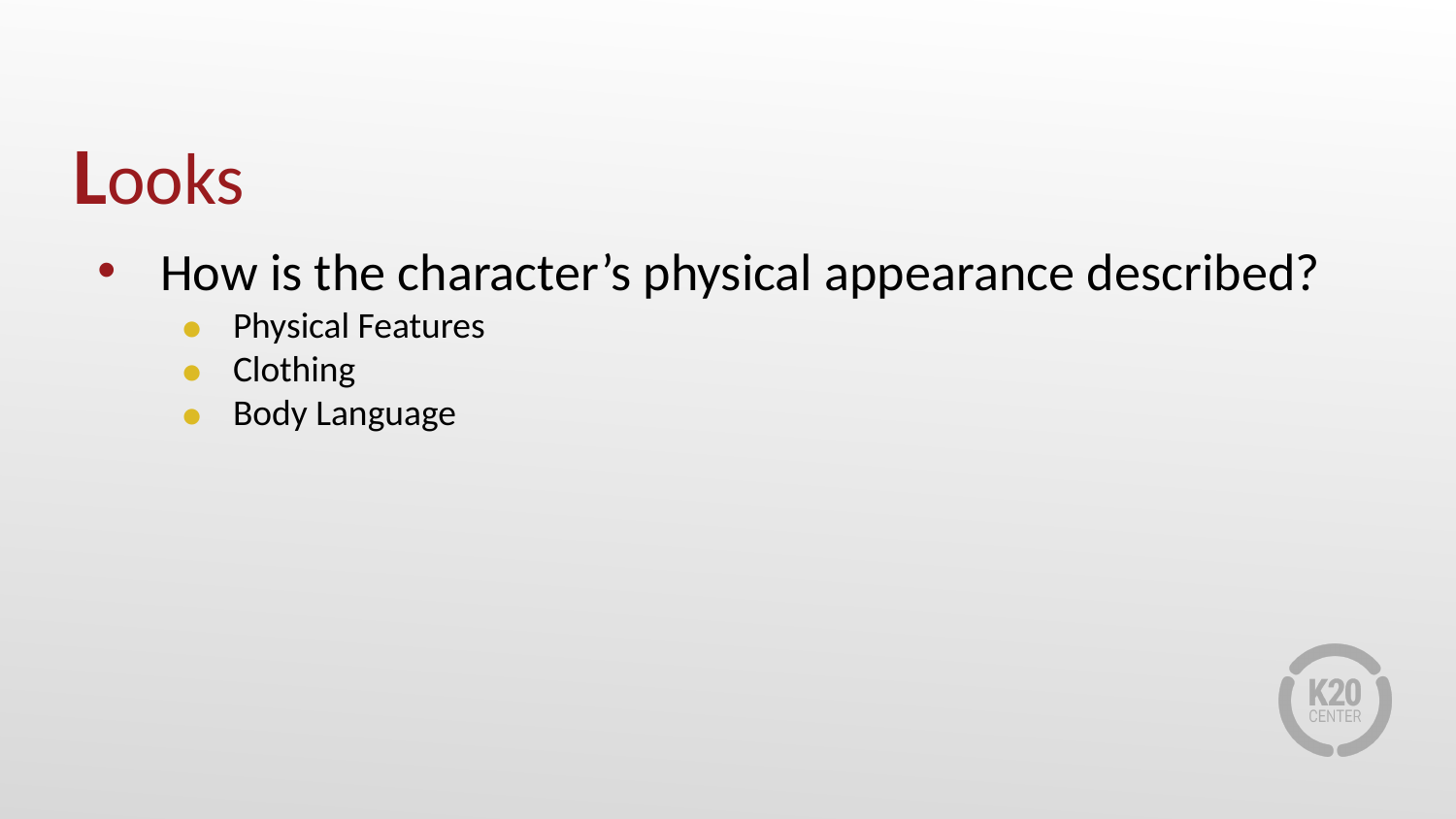

# Looks
How is the character’s physical appearance described?
Physical Features
Clothing
Body Language